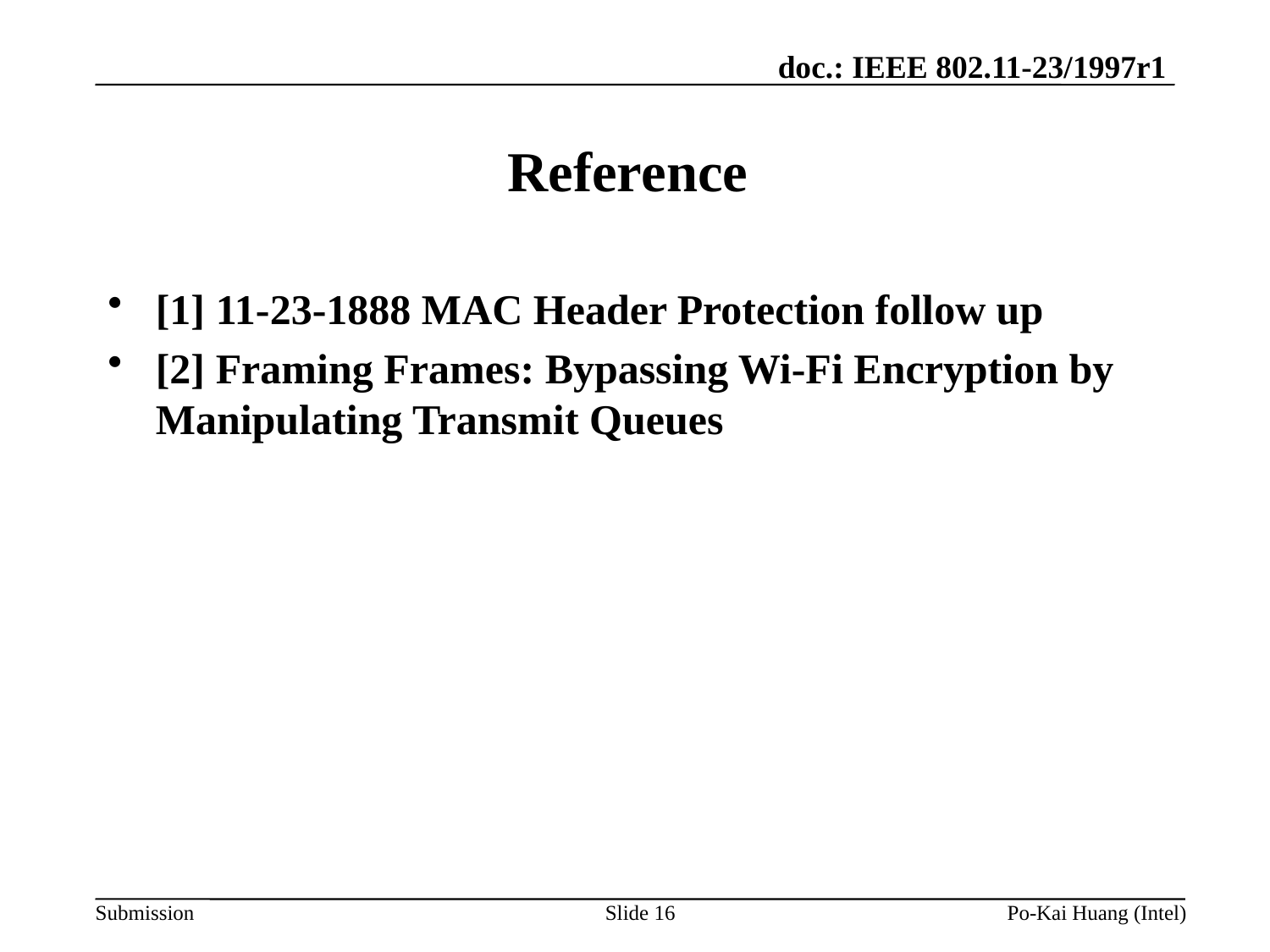

# Reference
[1] 11-23-1888 MAC Header Protection follow up
[2] Framing Frames: Bypassing Wi-Fi Encryption by Manipulating Transmit Queues

Slide 16
Po-Kai Huang (Intel)